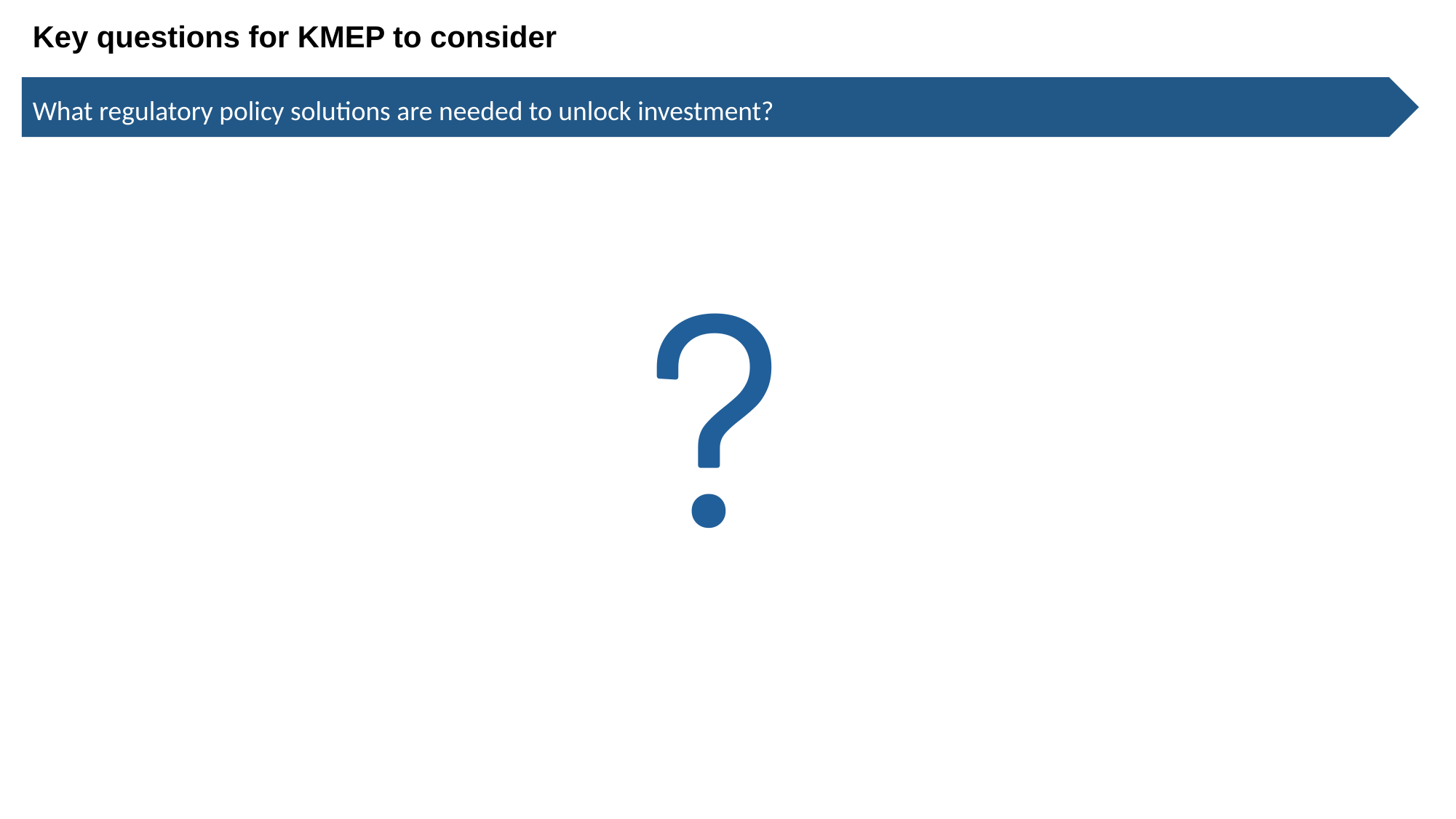

Key questions for KMEP to consider
What regulatory policy solutions are needed to unlock investment?
?